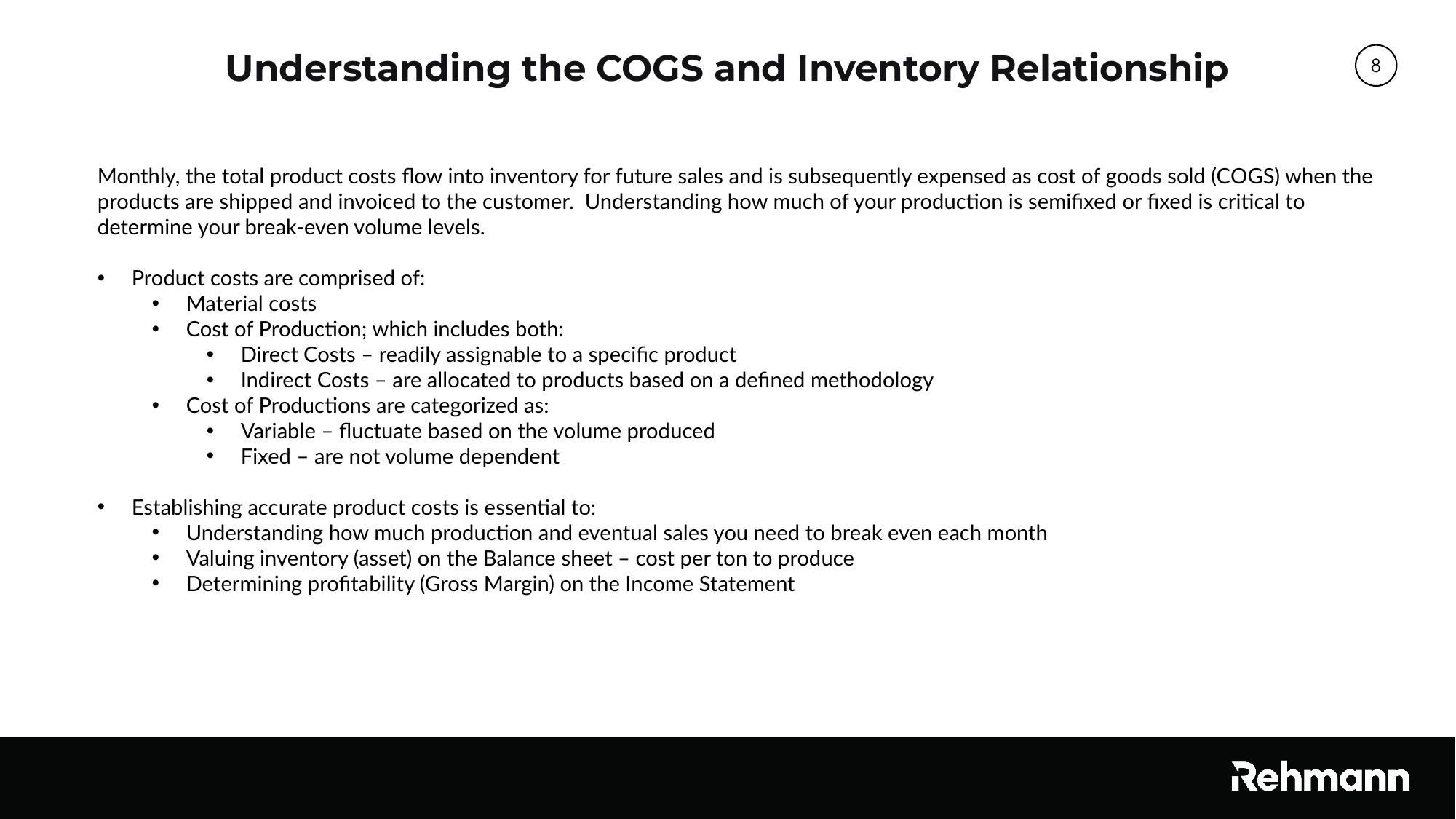

Understanding the COGS and Inventory Relationship
Monthly, the total product costs flow into inventory for future sales and is subsequently expensed as cost of goods sold (COGS) when the products are shipped and invoiced to the customer.  Understanding how much of your production is semifixed or fixed is critical to determine your break-even volume levels.

Product costs are comprised of:
Material costs
Cost of Production; which includes both:
Direct Costs – readily assignable to a specific product
Indirect Costs – are allocated to products based on a defined methodology
Cost of Productions are categorized as:
Variable – fluctuate based on the volume produced
Fixed – are not volume dependent

Establishing accurate product costs is essential to:
Understanding how much production and eventual sales you need to break even each month
Valuing inventory (asset) on the Balance sheet – cost per ton to produce
Determining profitability (Gross Margin) on the Income Statement